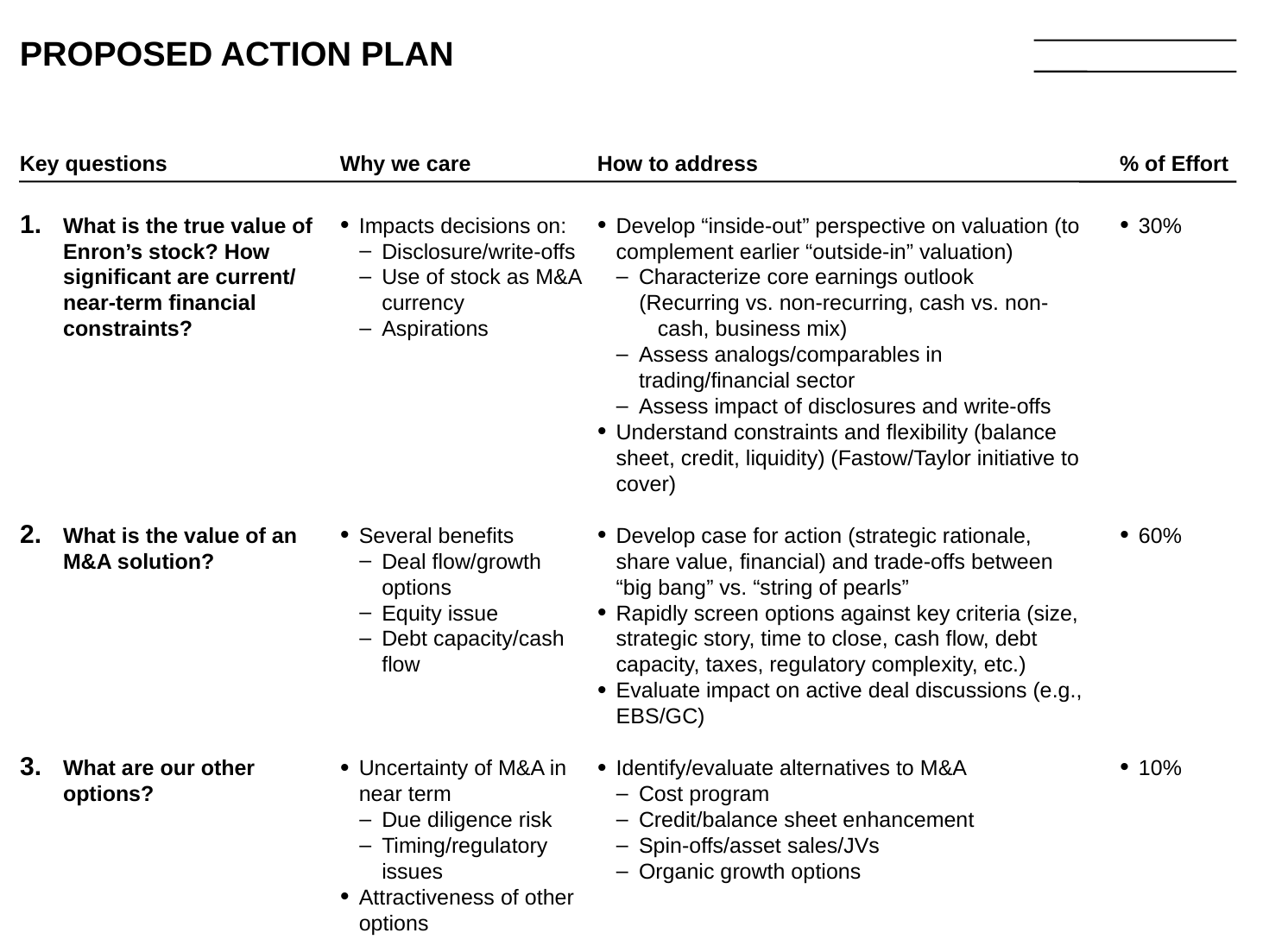

# PROPOSED ACTION PLAN
Key questions
What is the true value of Enron’s stock? How significant are current/ near-term financial constraints?

What is the value of an M&A solution?

What are our other options?
% of Effort
30%

60%

10%
Why we care
Impacts decisions on:
Disclosure/write-offs
Use of stock as M&A currency
Aspirations

Several benefits
Deal flow/growth options
Equity issue
Debt capacity/cash flow

Uncertainty of M&A in near term
Due diligence risk
Timing/regulatory issues
Attractiveness of other options
How to address
Develop “inside-out” perspective on valuation (to complement earlier “outside-in” valuation)
Characterize core earnings outlook
(Recurring vs. non-recurring, cash vs. non-cash, business mix)
Assess analogs/comparables in trading/financial sector
Assess impact of disclosures and write-offs
Understand constraints and flexibility (balance sheet, credit, liquidity) (Fastow/Taylor initiative to cover)

Develop case for action (strategic rationale, share value, financial) and trade-offs between “big bang” vs. “string of pearls”
Rapidly screen options against key criteria (size, strategic story, time to close, cash flow, debt capacity, taxes, regulatory complexity, etc.)
Evaluate impact on active deal discussions (e.g., EBS/GC)

Identify/evaluate alternatives to M&A
Cost program
Credit/balance sheet enhancement
Spin-offs/asset sales/JVs
Organic growth options